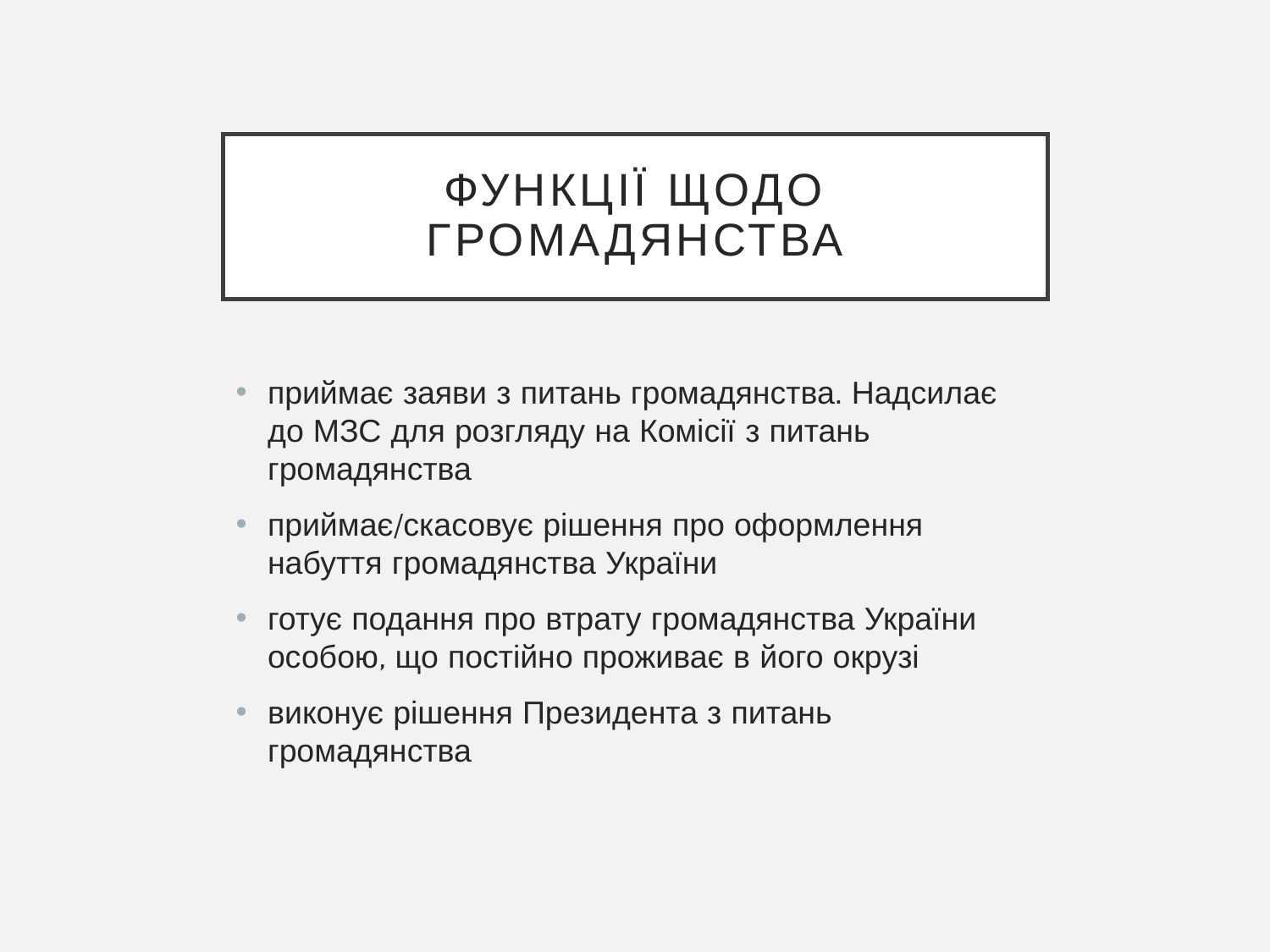

# Функції щодо громадянства
приймає заяви з питань громадянства. Надсилає до МЗС для розгляду на Комісії з питань громадянства
приймає/скасовує рішення про оформлення набуття громадянства України
готує подання про втрату громадянства України особою, що постійно проживає в його окрузі
виконує рішення Президента з питань громадянства